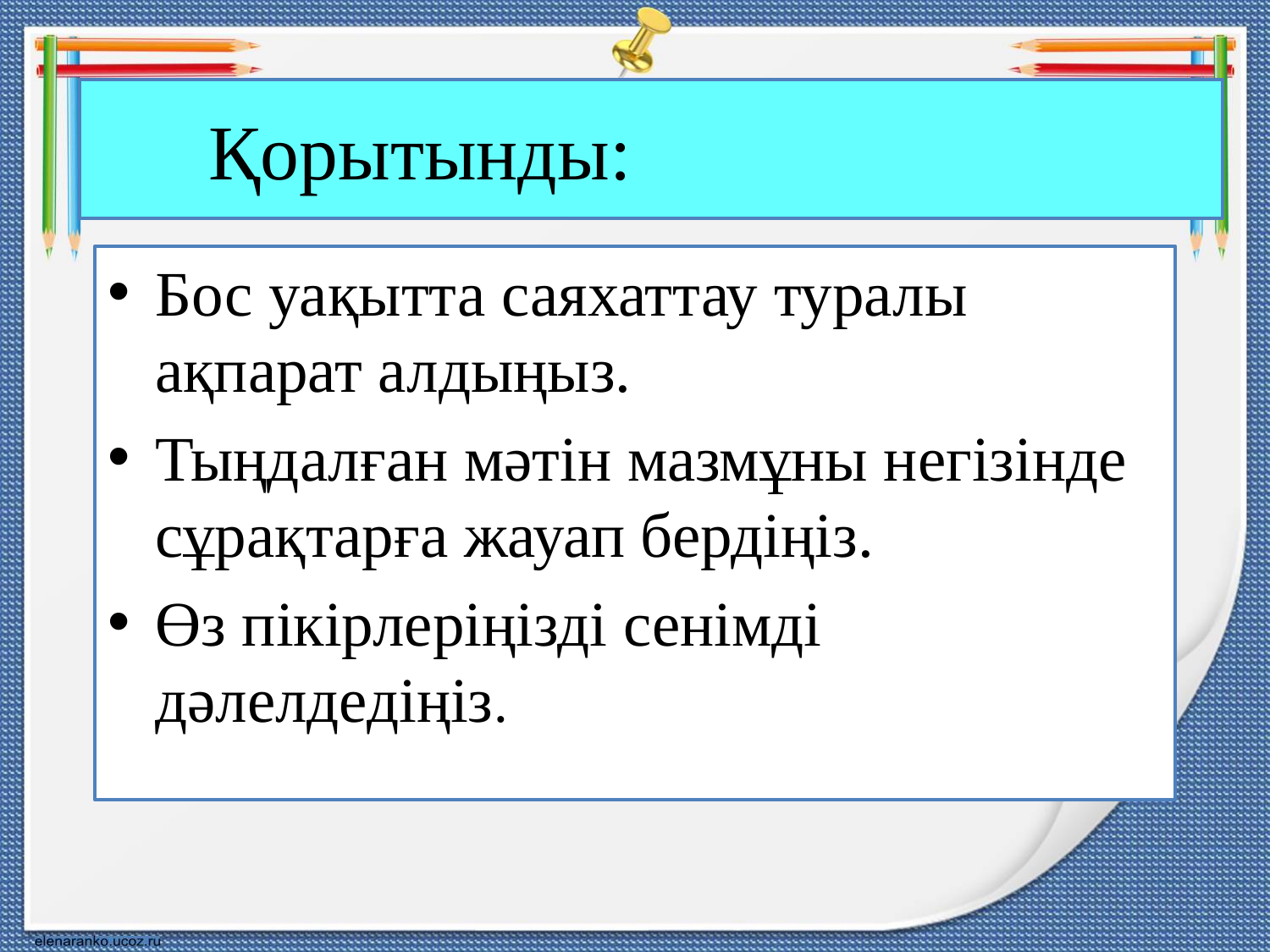

# Қорытынды:
Бос уақытта саяхаттау туралы ақпарат алдыңыз.
Тыңдалған мәтін мазмұны негізінде сұрақтарға жауап бердіңіз.
Өз пікірлеріңізді сенімді дәлелдедіңіз.